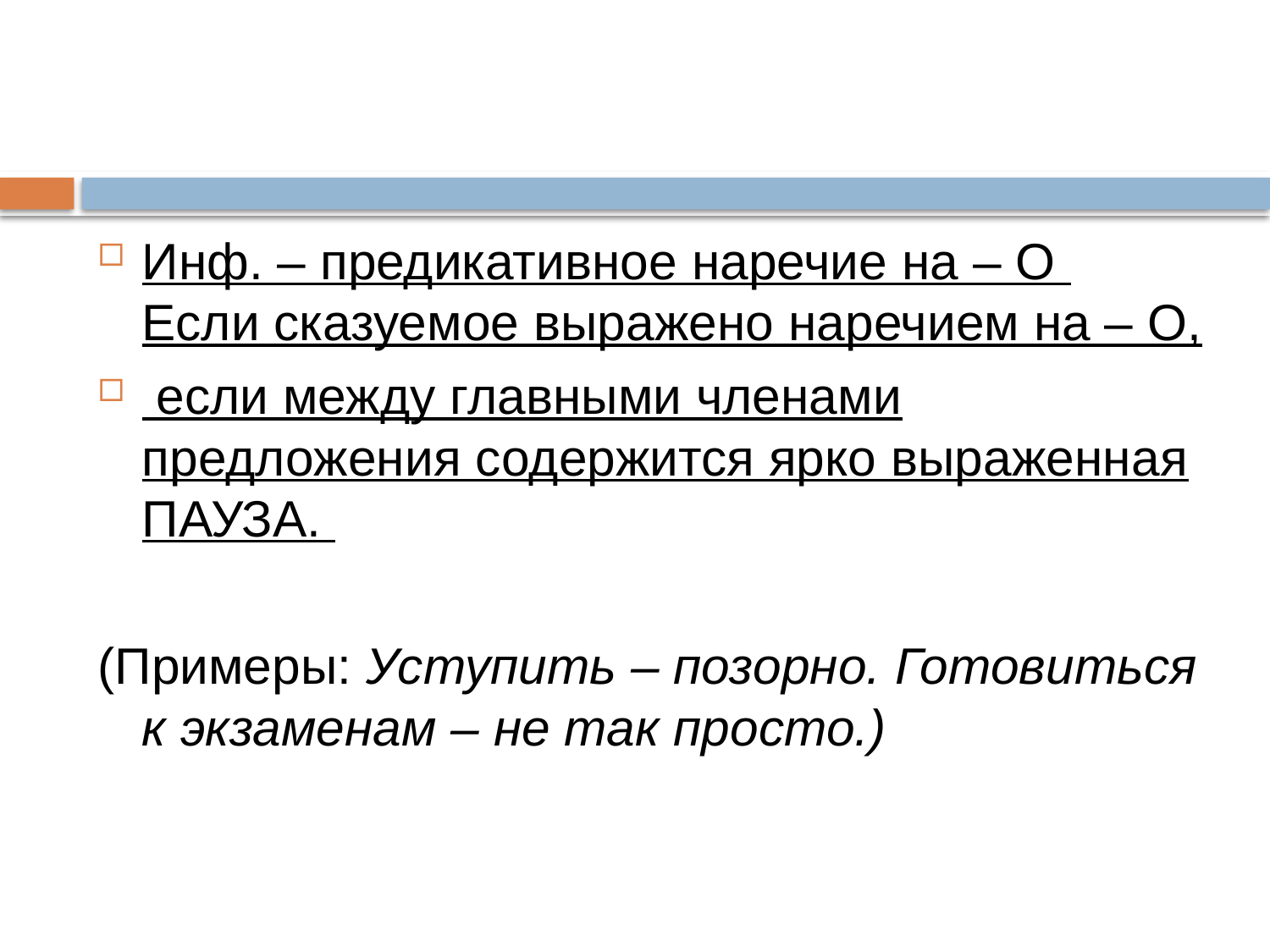

#
Инф. – предикативное наречие на – О 
Если сказуемое выражено наречием на – О,
 если между главными членами предложения содержится ярко выраженная ПАУЗА.

(Примеры: Уступить – позорно. Готовиться к экзаменам – не так просто.)